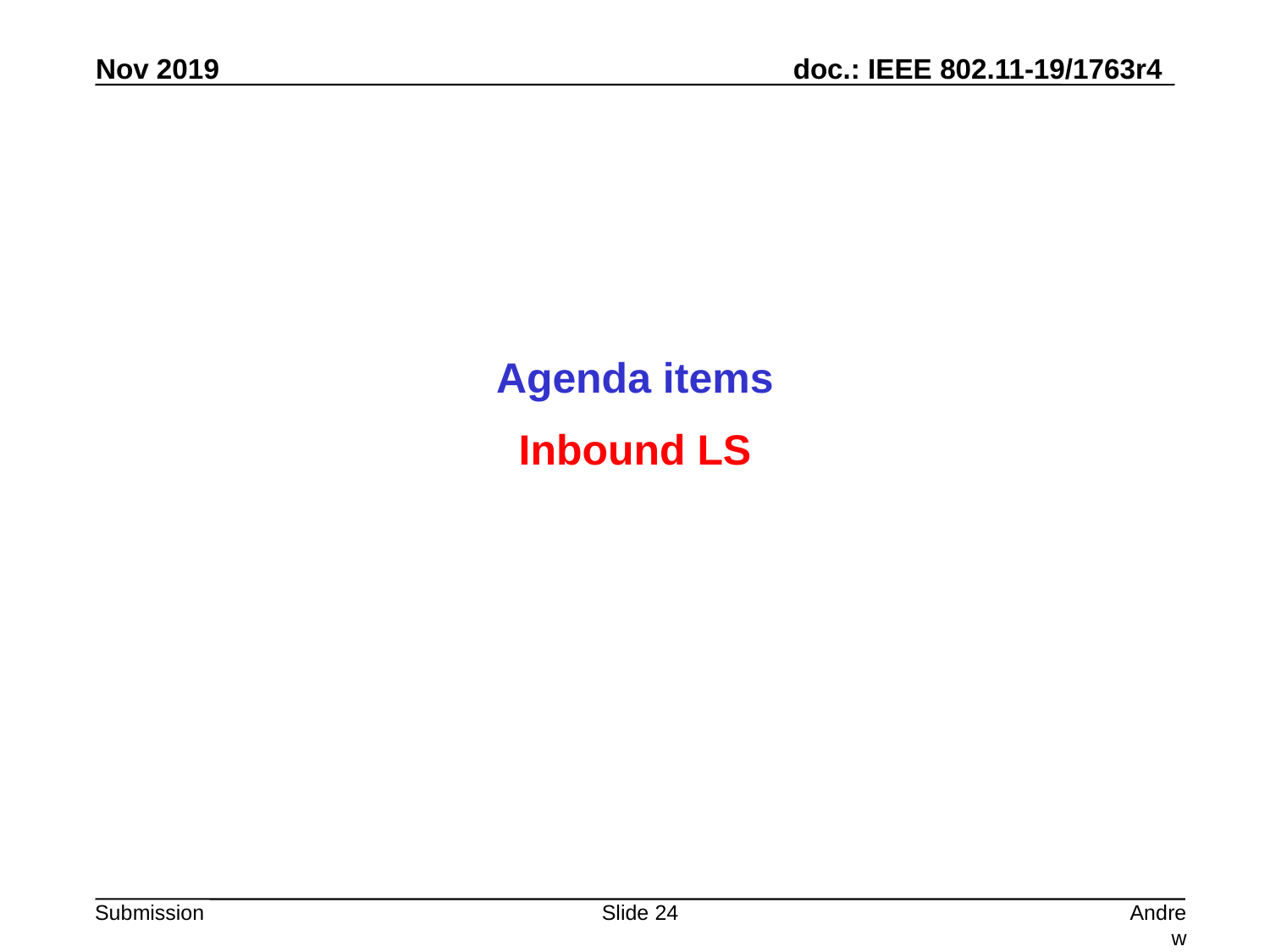

Agenda items
Inbound LS
Slide 24
Andrew Myles, Cisco